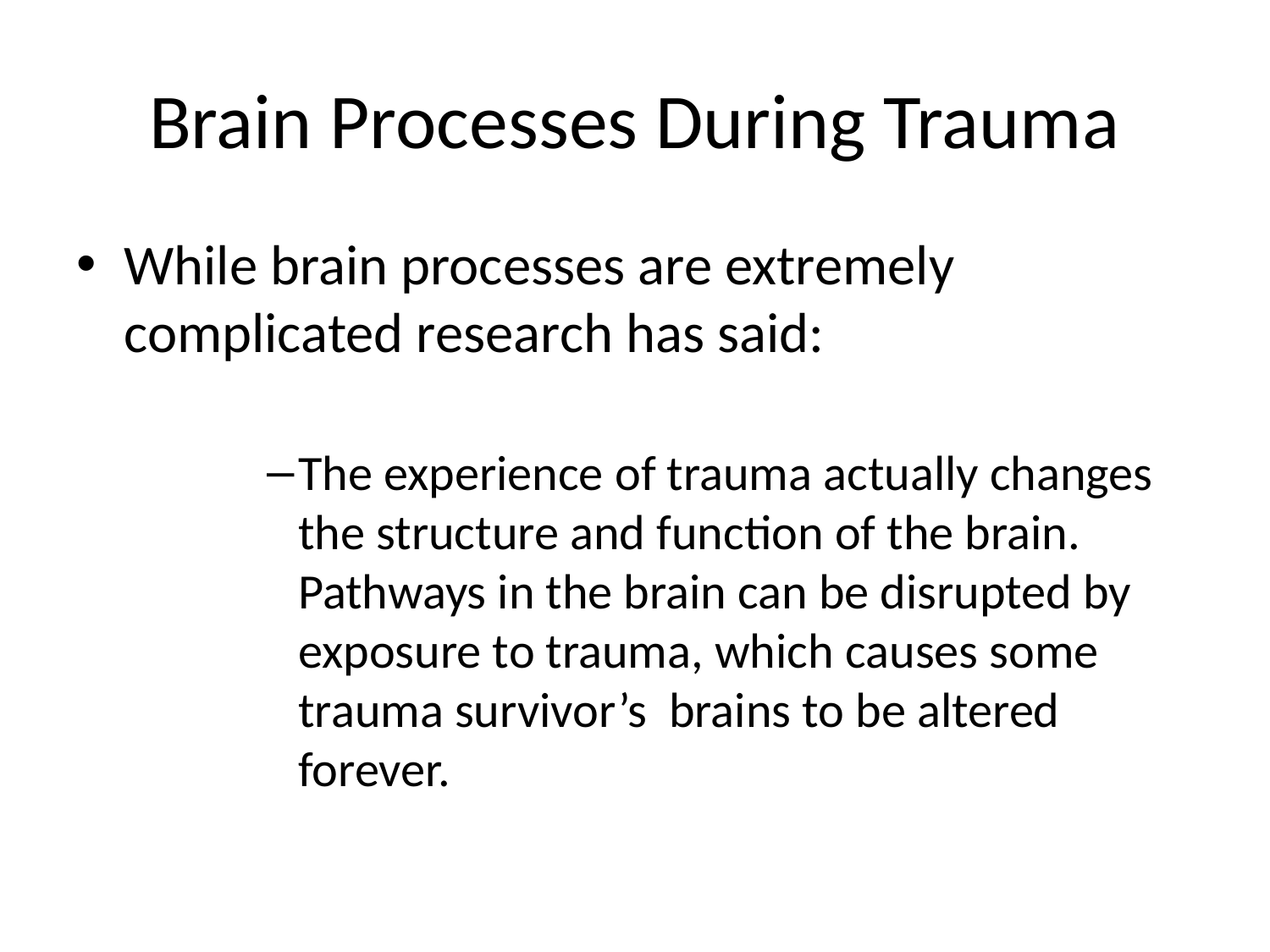

# Brain Processes During Trauma
While brain processes are extremely complicated research has said:

The experience of trauma actually changes the structure and function of the brain. Pathways in the brain can be disrupted by exposure to trauma, which causes some trauma survivor’s  brains to be altered forever.